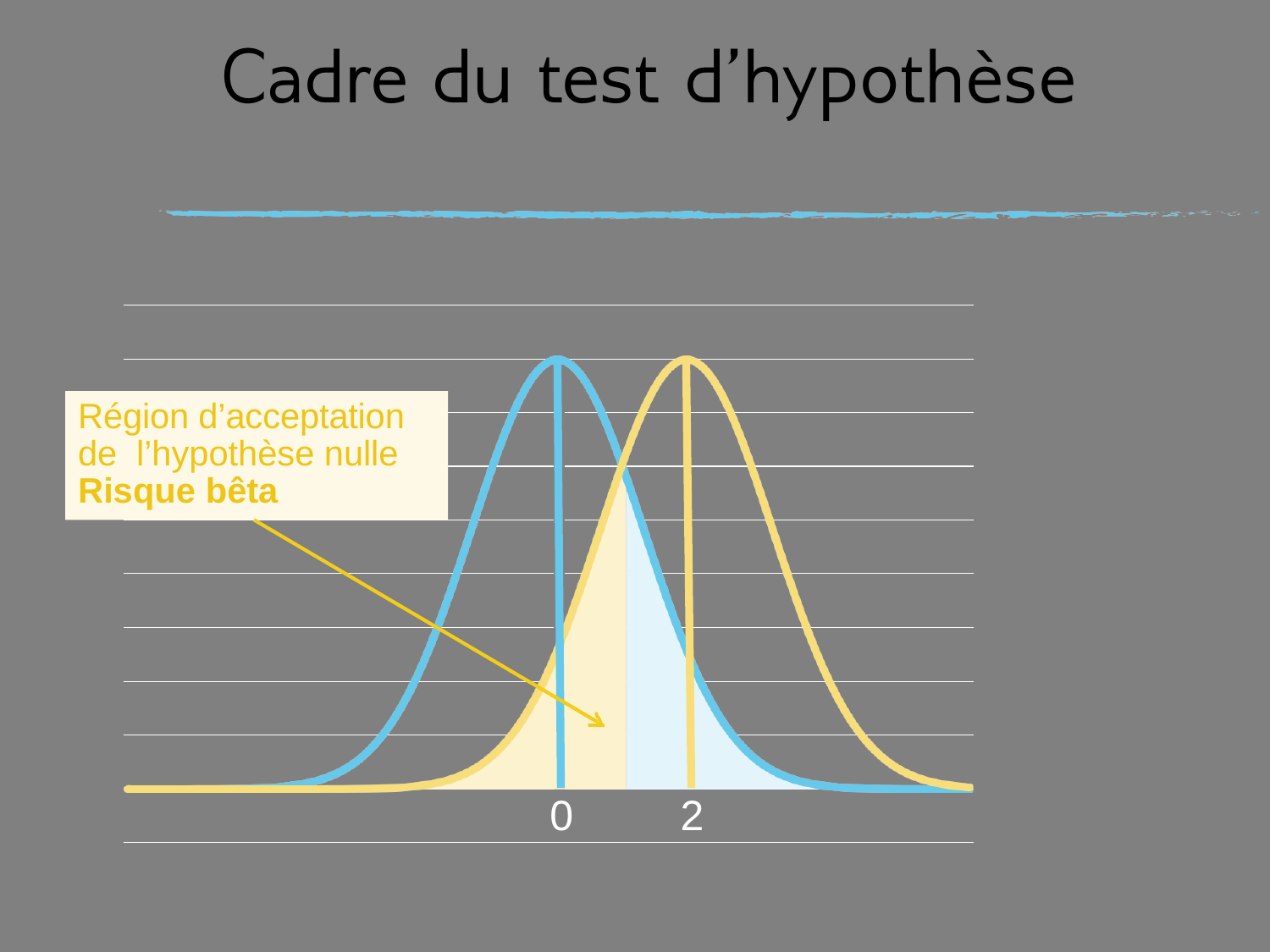

Cadre du test d’hypothèse

Région d’acceptation de  l’hypothèse nulle  Risque bêta

0
2